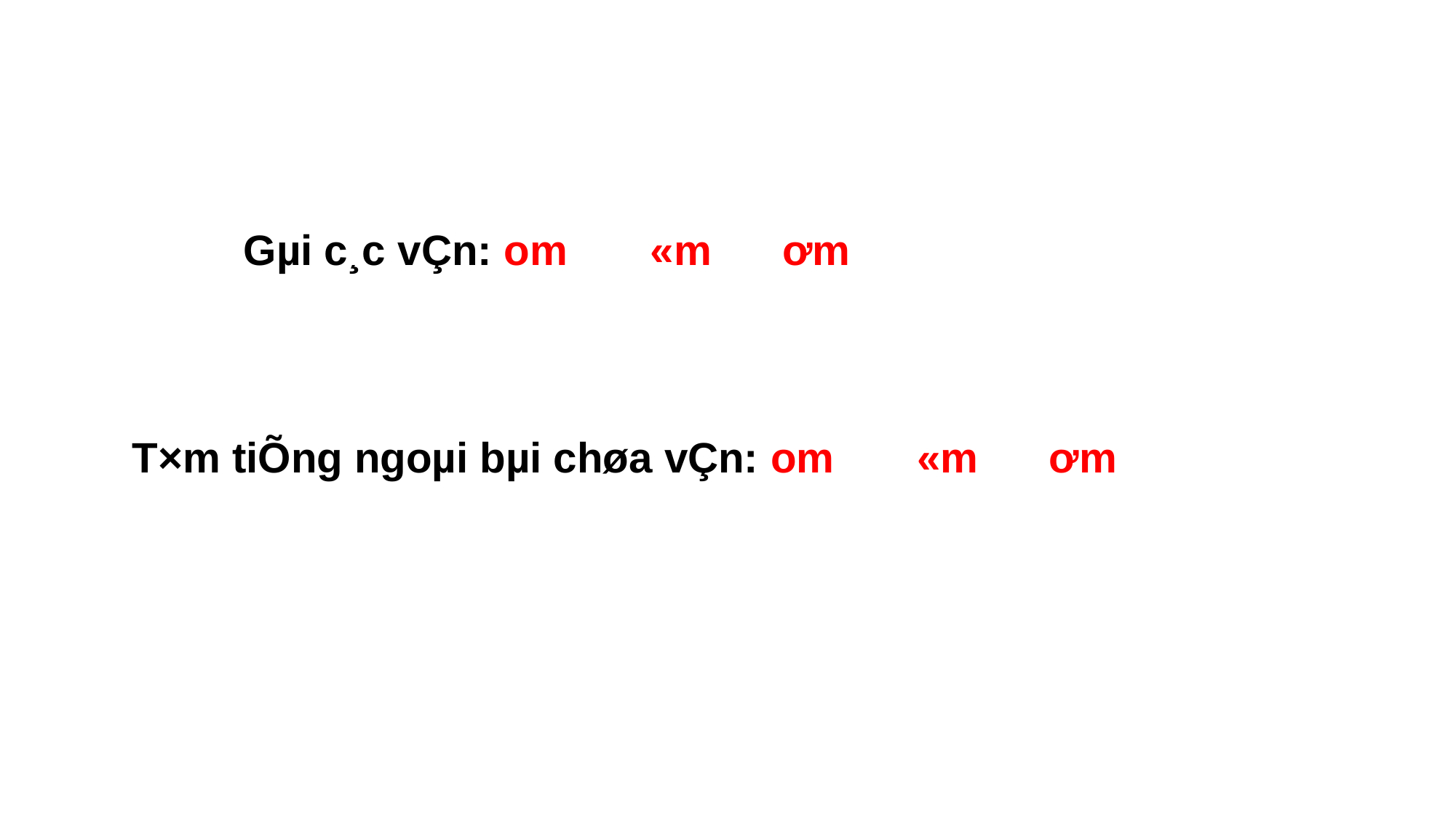

| Vvv Gµi c¸c vÇn: om «m ơm |
| --- |
| T×m tiÕng ngoµi bµi chøa vÇn: om «m ơm |
| --- |